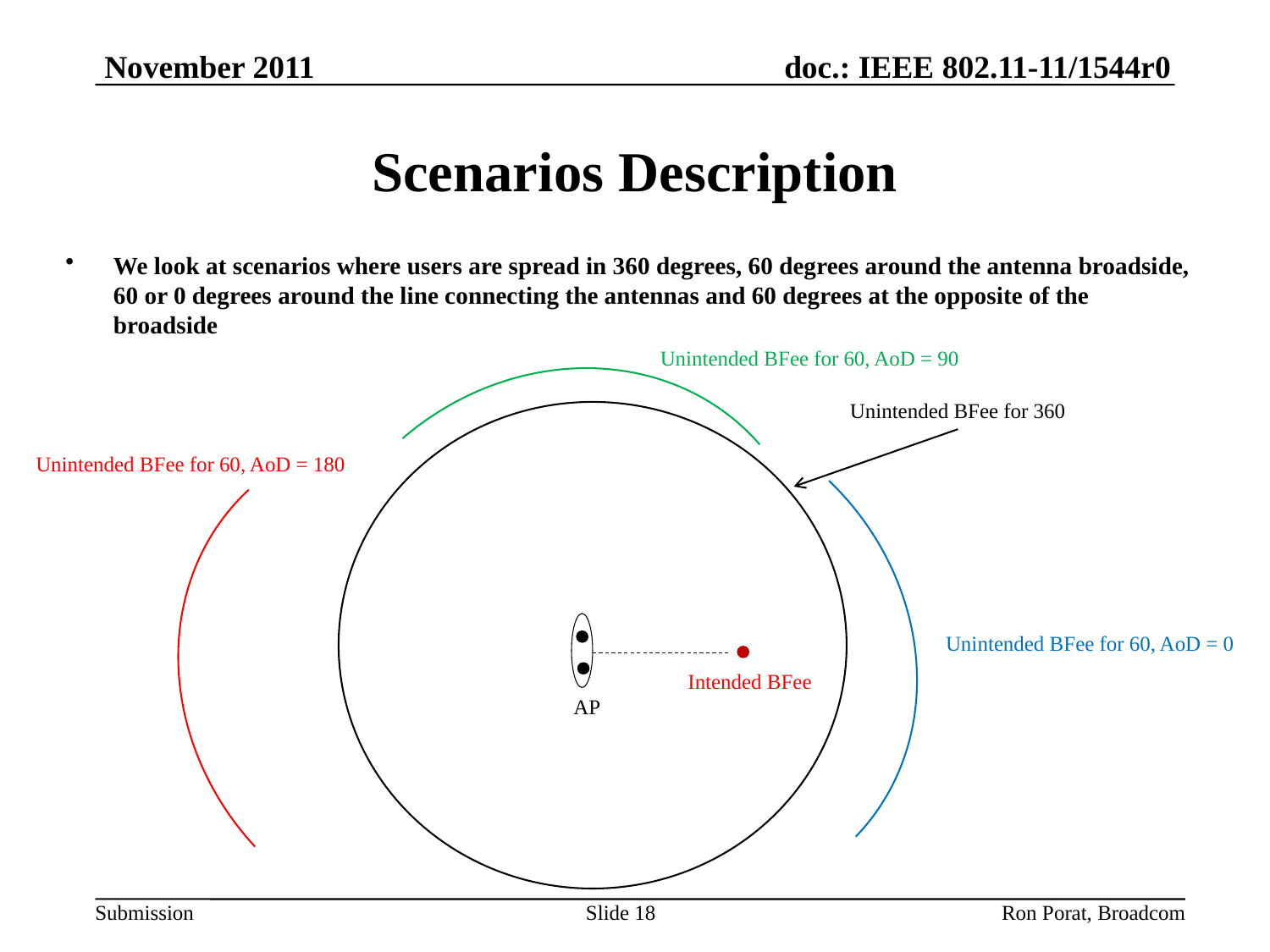

November 2011
# Scenarios Description
We look at scenarios where users are spread in 360 degrees, 60 degrees around the antenna broadside, 60 or 0 degrees around the line connecting the antennas and 60 degrees at the opposite of the broadside
Unintended BFee for 60, AoD = 90

Unintended BFee for 360

Unintended BFee for 60, AoD = 180

Unintended BFee for 60, AoD = 0

Intended BFee
AP
Ron Porat, Broadcom
Slide 18